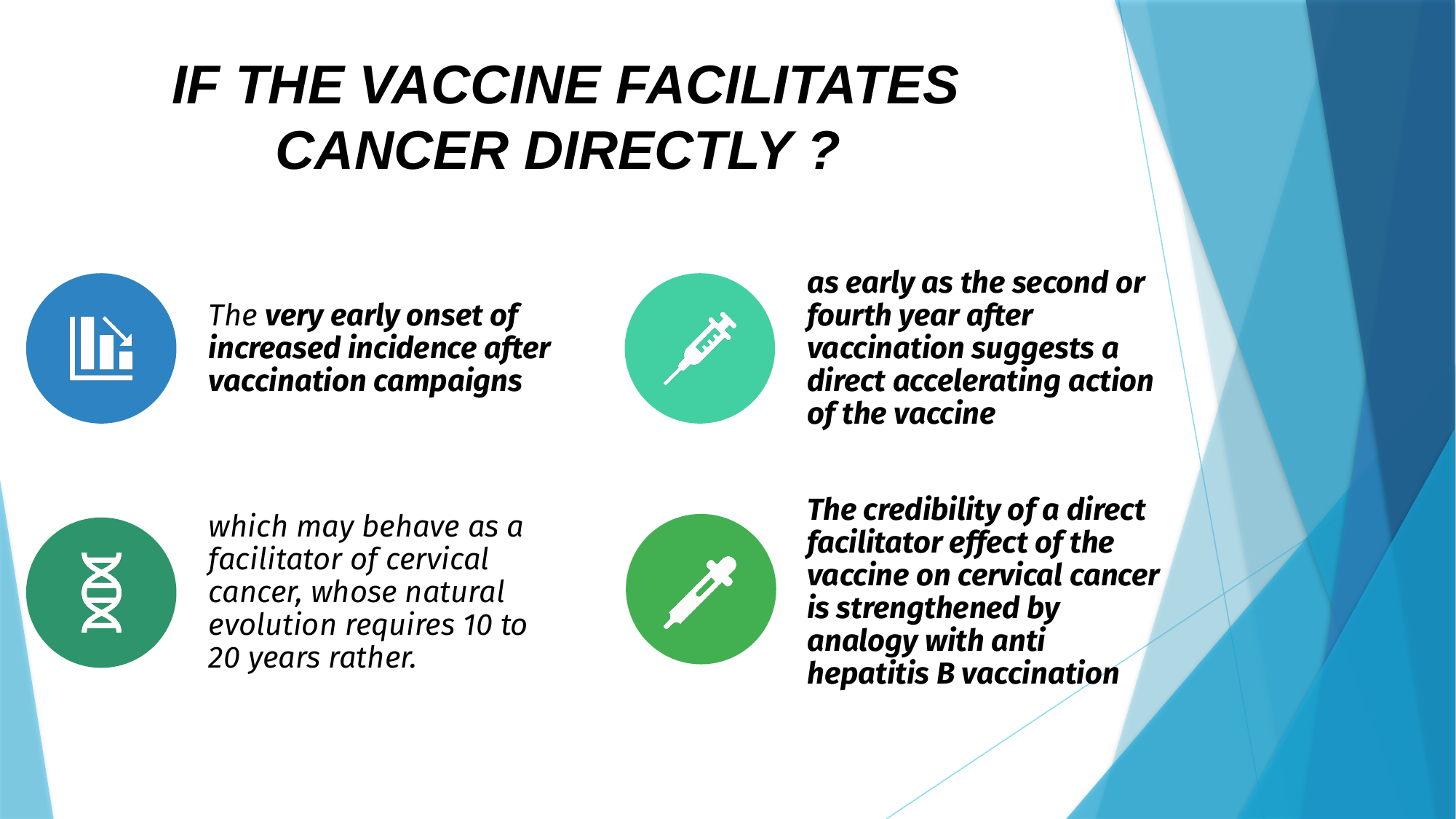

# IF THE VACCINE FACILITATES CANCER DIRECTLY ?
The very early onset of increased incidence after vaccination campaigns
as early as the second or fourth year after vaccination suggests a direct accelerating action of the vaccine
which may behave as a facilitator of cervical cancer, whose natural evolution requires 10 to 20 years rather.
The credibility of a direct facilitator effect of the vaccine on cervical cancer is strengthened by analogy with anti hepatitis B vaccination